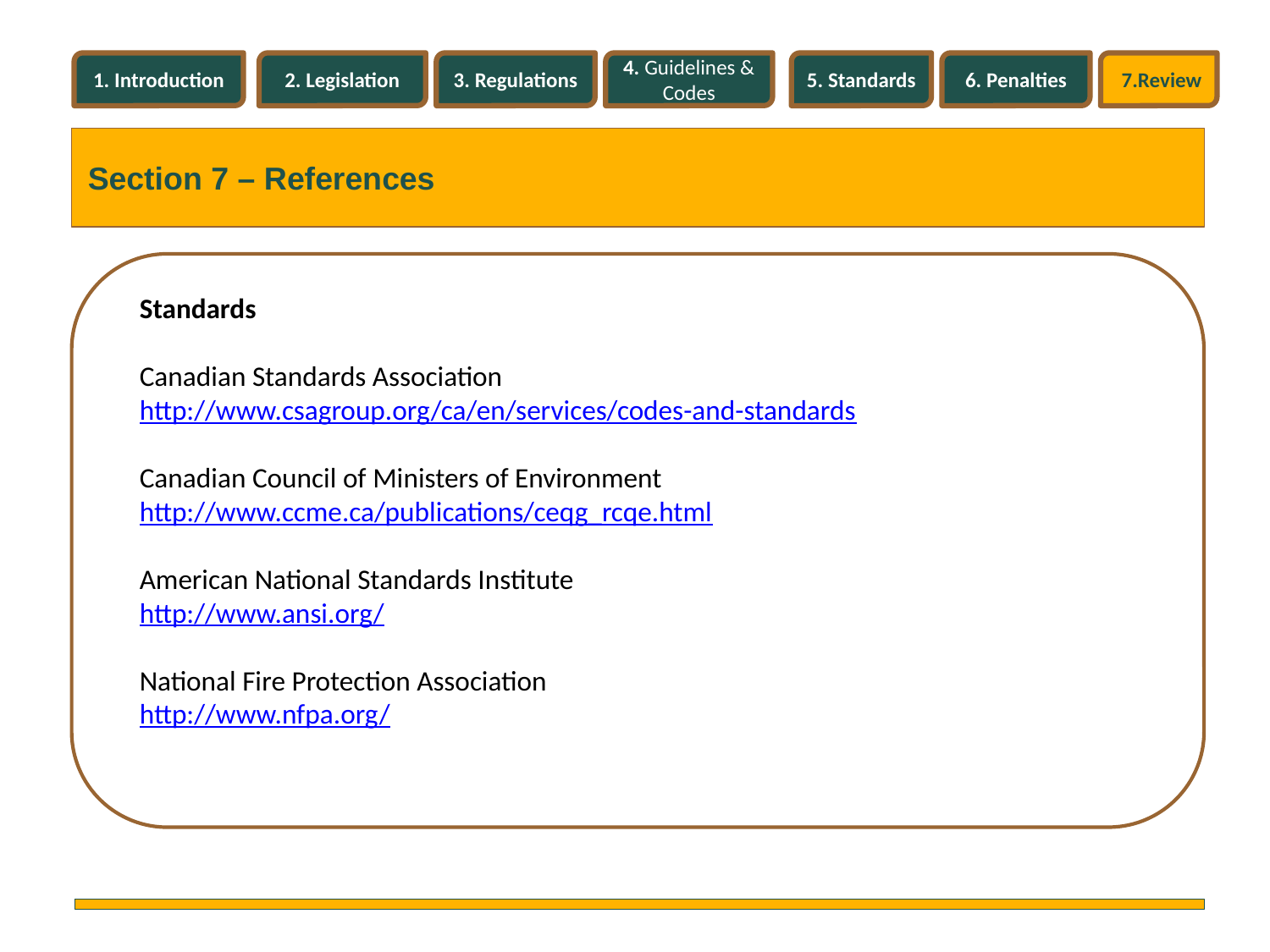

1. Introduction
2. Legislation
3. Regulations
4. Guidelines & Codes
5. Standards
6. Penalties
7.Review

Section 7 – References

Standards

Canadian Standards Association
http://www.csagroup.org/ca/en/services/codes-and-standards

Canadian Council of Ministers of Environment
http://www.ccme.ca/publications/ceqg_rcqe.html

American National Standards Institute
http://www.ansi.org/

National Fire Protection Association
http://www.nfpa.org/